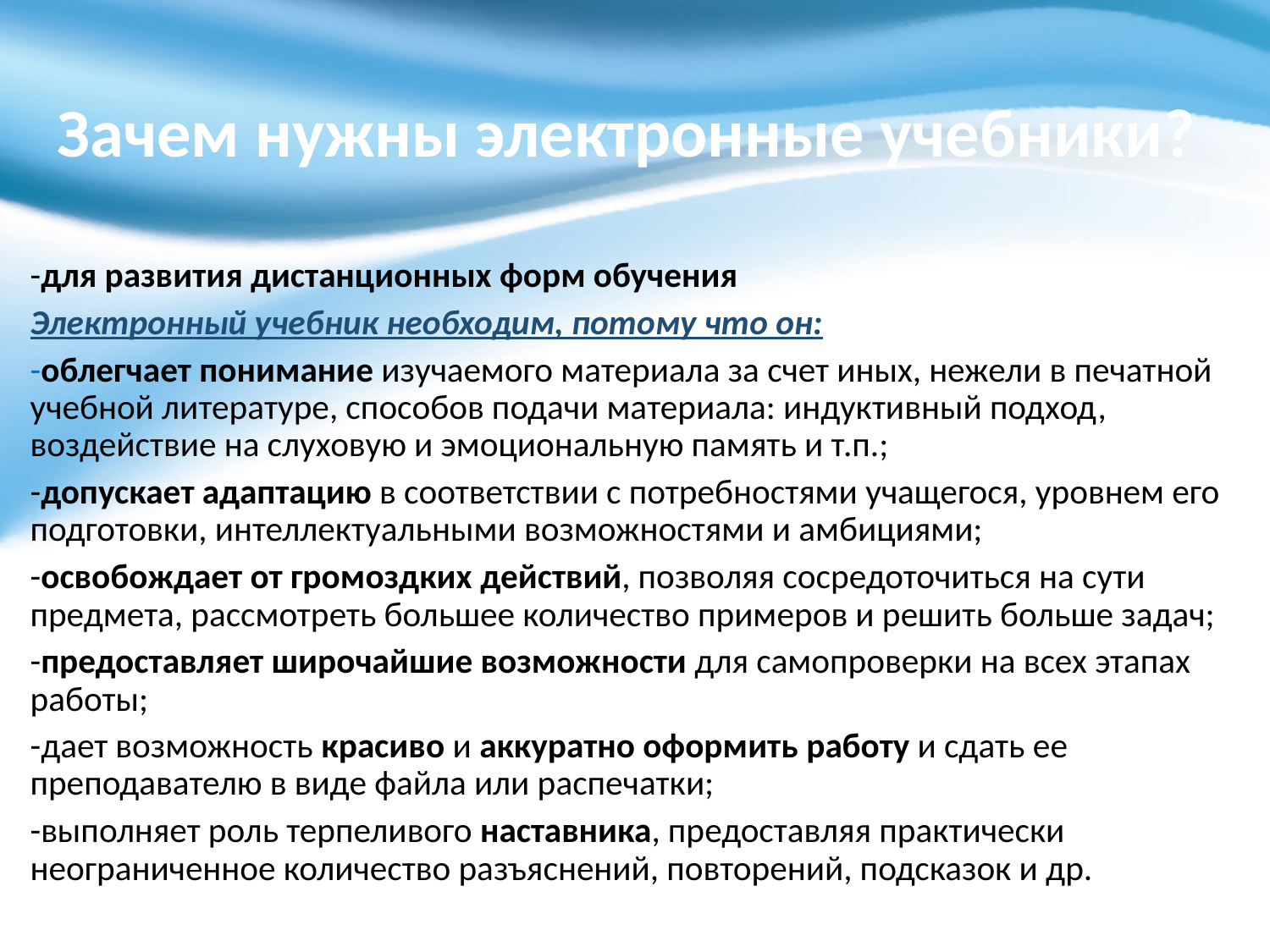

Зачем нужны электронные учебники?

-для развития дистанционных форм обучения
Электронный учебник необходим, потому что он:
-облегчает понимание изучаемого материала за счет иных, нежели в печатной учебной литературе, способов подачи материала: индуктивный подход, воздействие на слуховую и эмоциональную память и т.п.;
-допускает адаптацию в соответствии с потребностями учащегося, уровнем его подготовки, интеллектуальными возможностями и амбициями;
-освобождает от громоздких действий, позволяя сосредоточиться на сути предмета, рассмотреть большее количество примеров и решить больше задач;
-предоставляет широчайшие возможности для самопроверки на всех этапах работы;
-дает возможность красиво и аккуратно оформить работу и сдать ее преподавателю в виде файла или распечатки;
-выполняет роль терпеливого наставника, предоставляя практически неограниченное количество разъяснений, повторений, подсказок и др.